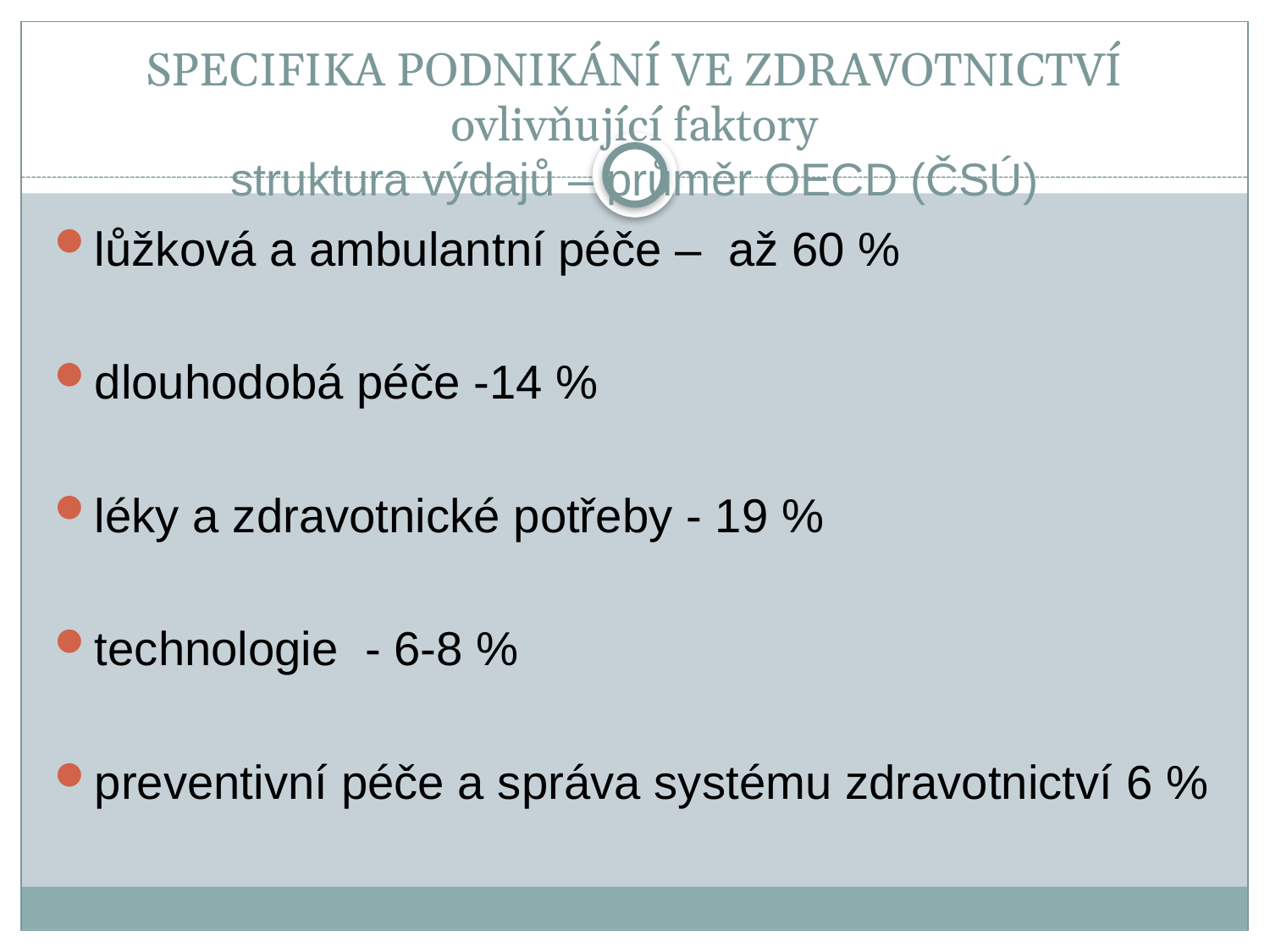

# SPECIFIKA PODNIKÁNÍ VE ZDRAVOTNICTVÍ ovlivňující faktory struktura výdajů – průměr OECD (ČSÚ)
lůžková a ambulantní péče –  až 60 %

dlouhodobá péče -14 %

léky a zdravotnické potřeby - 19 %

technologie  - 6-8 %

preventivní péče a správa systému zdravotnictví 6 %